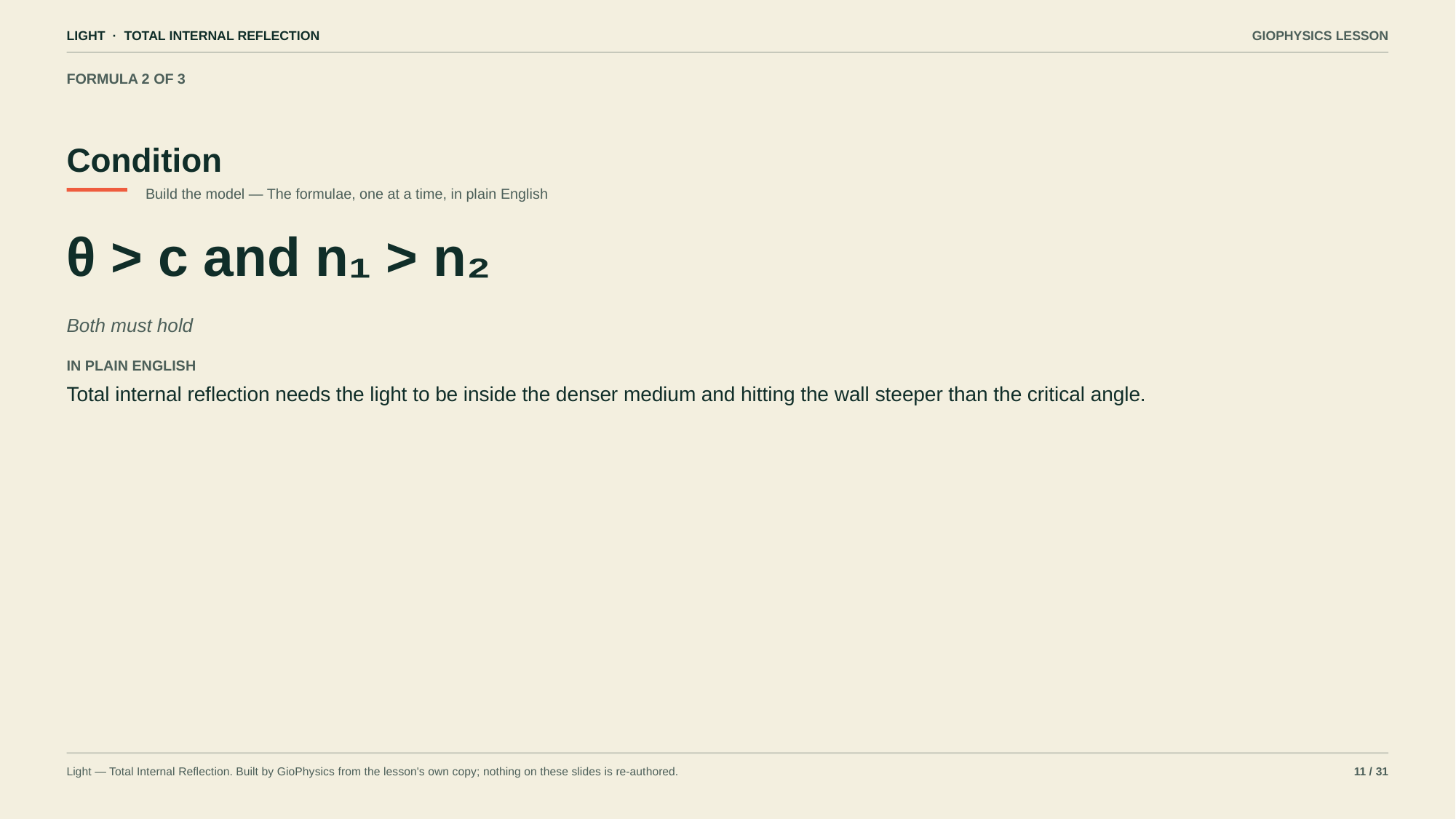

LIGHT  ·  TOTAL INTERNAL REFLECTION
GIOPHYSICS LESSON

FORMULA 2 OF 3
Condition
Build the model — The formulae, one at a time, in plain English

θ > c and n₁ > n₂
Both must hold
IN PLAIN ENGLISH
Total internal reflection needs the light to be inside the denser medium and hitting the wall steeper than the critical angle.

Light — Total Internal Reflection. Built by GioPhysics from the lesson's own copy; nothing on these slides is re-authored.
11 / 31